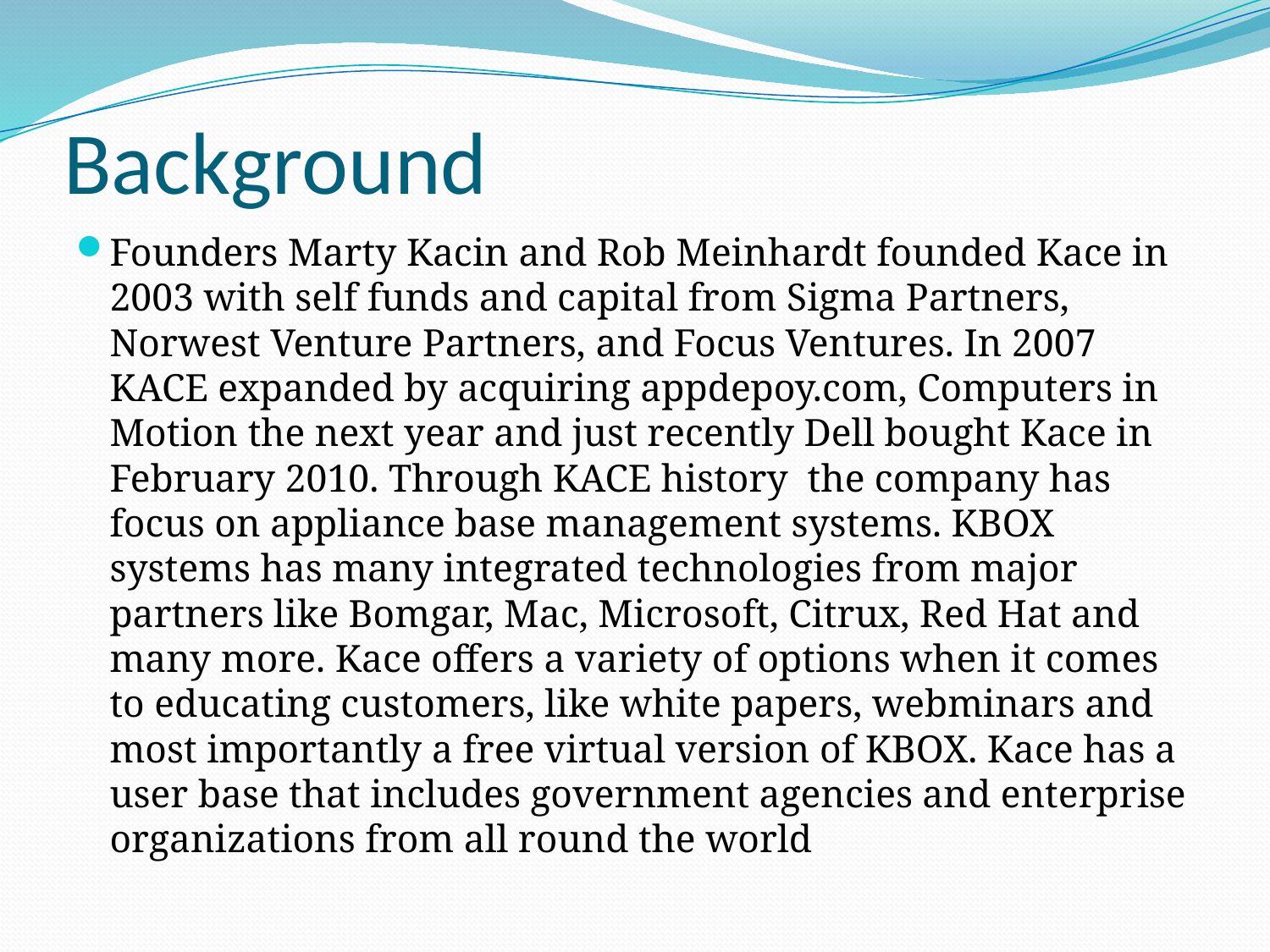

# Background
Founders Marty Kacin and Rob Meinhardt founded Kace in 2003 with self funds and capital from Sigma Partners, Norwest Venture Partners, and Focus Ventures. In 2007 KACE expanded by acquiring appdepoy.com, Computers in Motion the next year and just recently Dell bought Kace in February 2010. Through KACE history  the company has focus on appliance base management systems. KBOX systems has many integrated technologies from major partners like Bomgar, Mac, Microsoft, Citrux, Red Hat and many more. Kace offers a variety of options when it comes to educating customers, like white papers, webminars and most importantly a free virtual version of KBOX. Kace has a user base that includes government agencies and enterprise organizations from all round the world